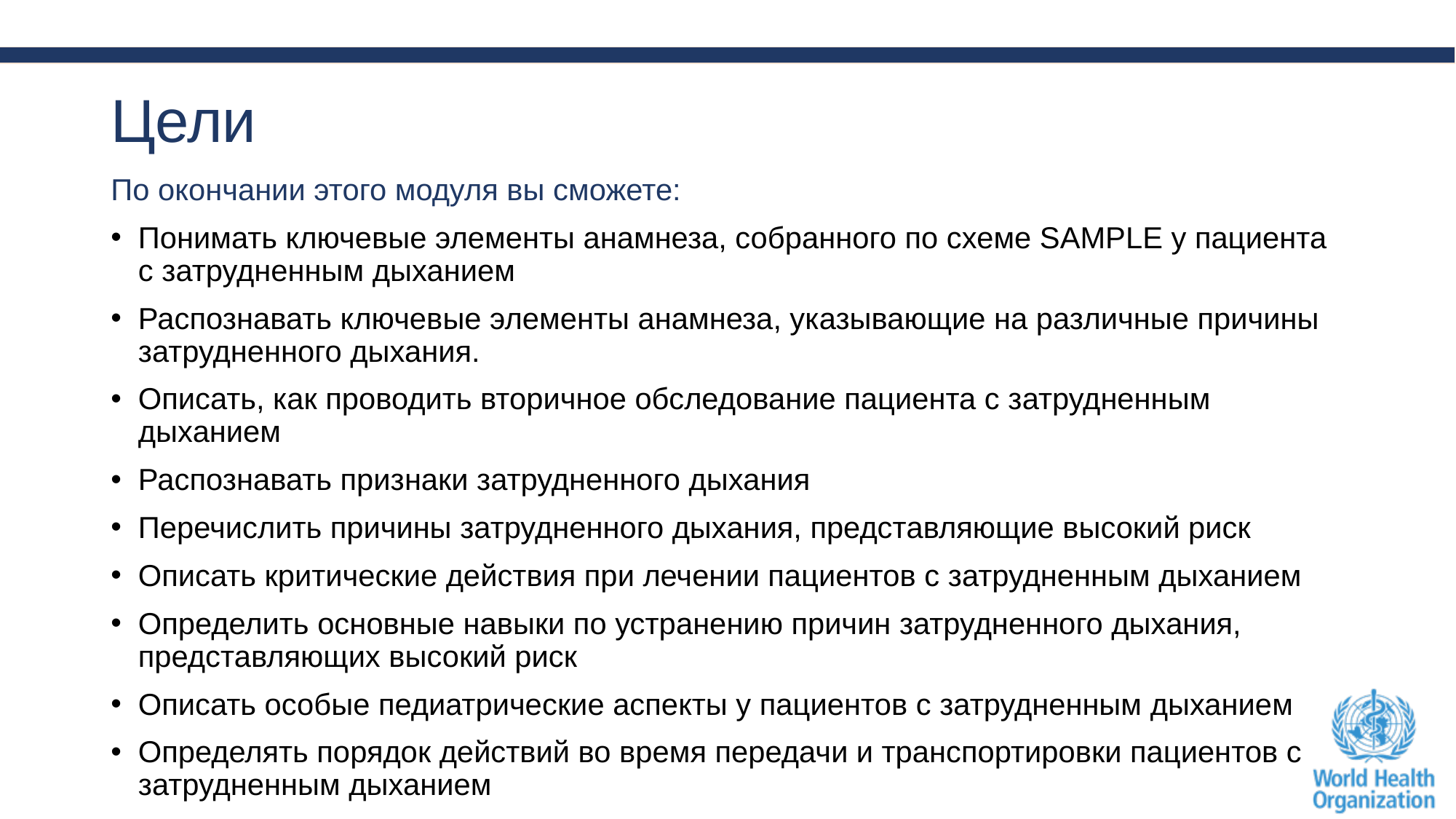

# Цели

По окончании этого модуля вы сможете:
Понимать ключевые элементы анамнеза, собранного по схеме SAMPLE у пациента с затрудненным дыханием
Распознавать ключевые элементы анамнеза, указывающие на различные причины затрудненного дыхания.
Описать, как проводить вторичное обследование пациента с затрудненным дыханием
Распознавать признаки затрудненного дыхания
Перечислить причины затрудненного дыхания, представляющие высокий риск
Описать критические действия при лечении пациентов с затрудненным дыханием
Определить основные навыки по устранению причин затрудненного дыхания, представляющих высокий риск
Описать особые педиатрические аспекты у пациентов с затрудненным дыханием
Определять порядок действий во время передачи и транспортировки пациентов с затрудненным дыханием